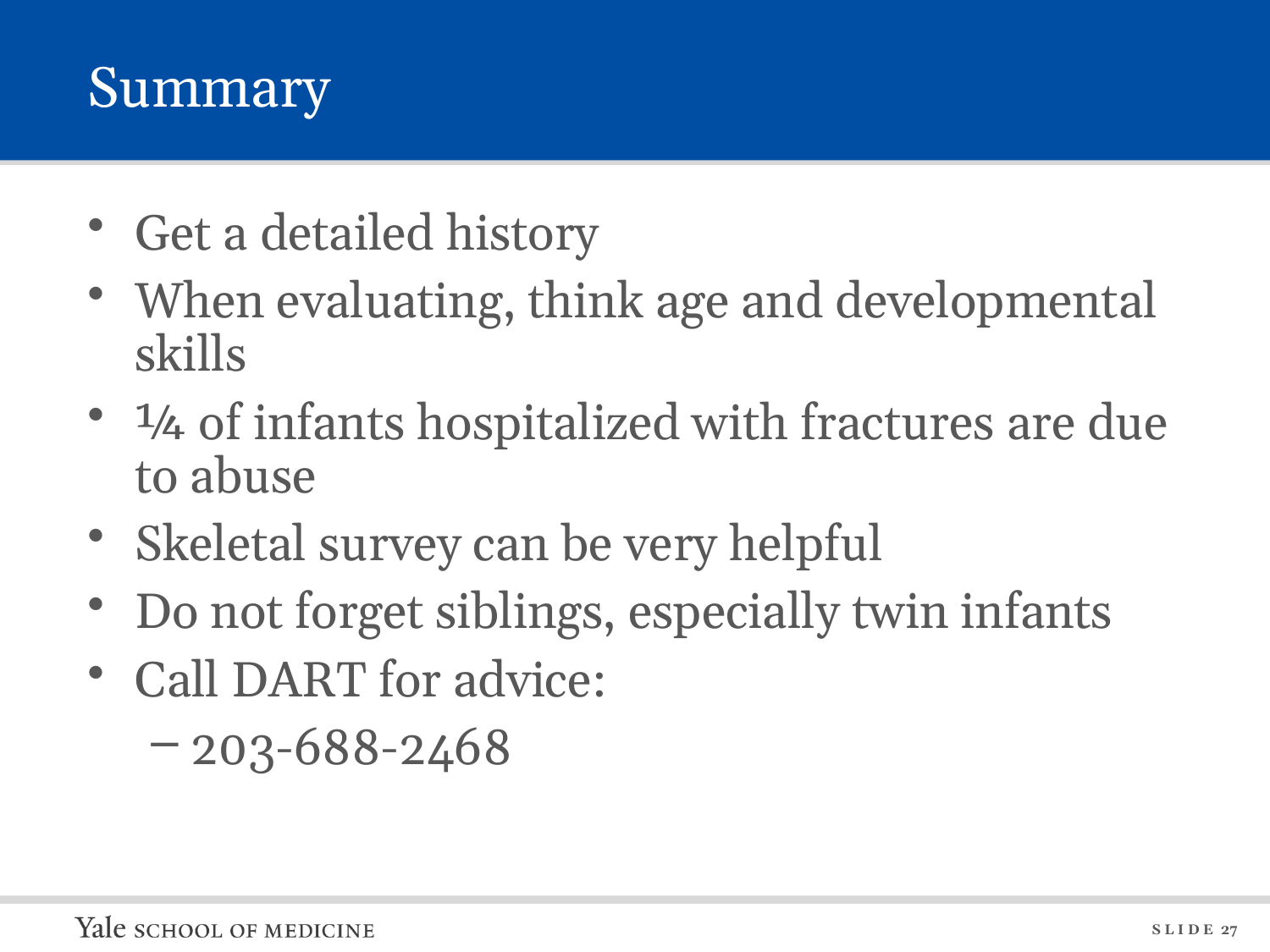

# Summary
Get a detailed history
When evaluating, think age and developmental skills
¼ of infants hospitalized with fractures are due to abuse
Skeletal survey can be very helpful
Do not forget siblings, especially twin infants
Call DART for advice:
203-688-2468